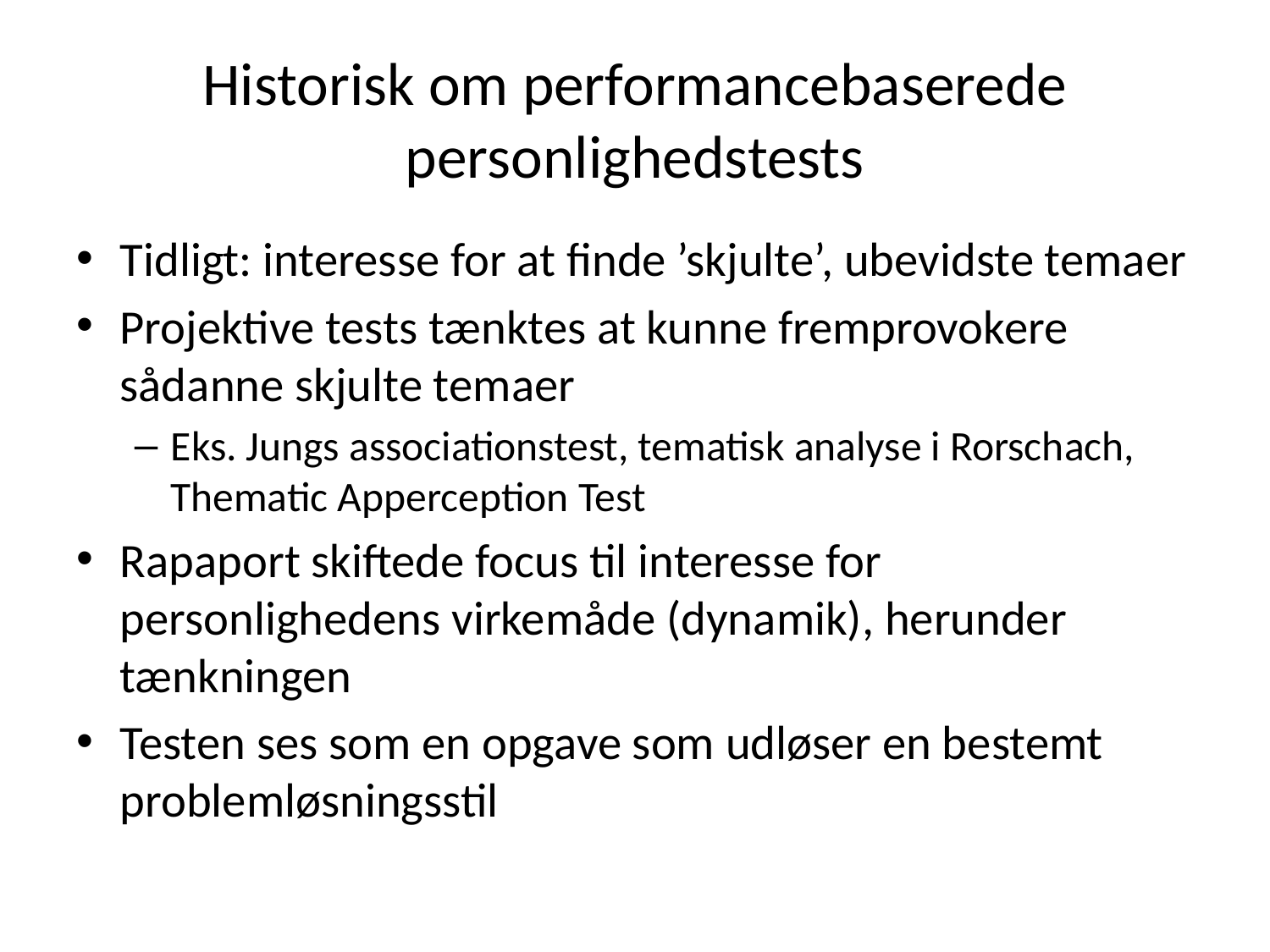

# Historisk om performancebaserede personlighedstests
Tidligt: interesse for at finde ’skjulte’, ubevidste temaer
Projektive tests tænktes at kunne fremprovokere sådanne skjulte temaer
Eks. Jungs associationstest, tematisk analyse i Rorschach, Thematic Apperception Test
Rapaport skiftede focus til interesse for personlighedens virkemåde (dynamik), herunder tænkningen
Testen ses som en opgave som udløser en bestemt problemløsningsstil